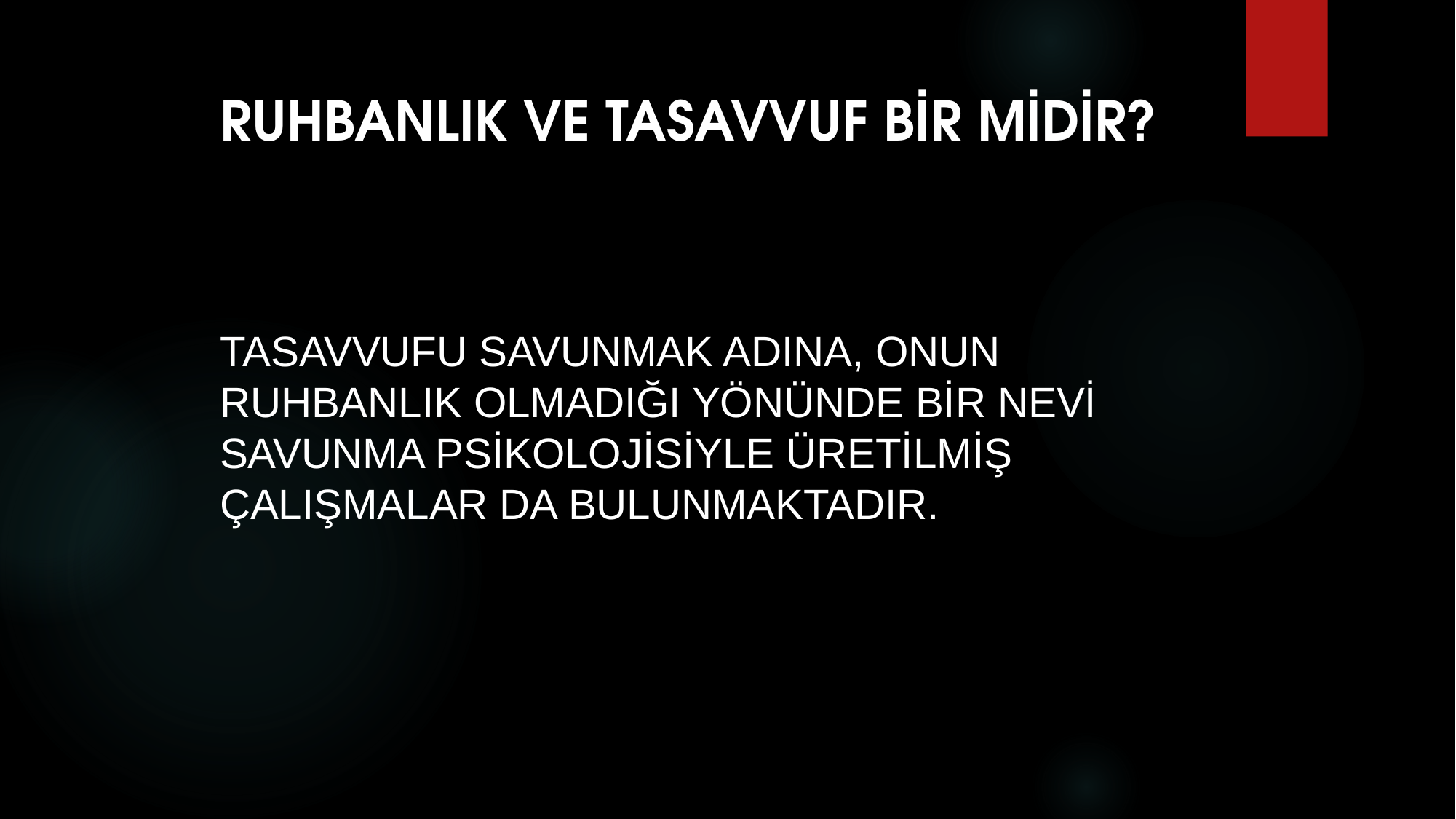

# Ruhbanlık ve tasavvuf bir midir?

tasavvufu savunmak adına, onun ruhbanlık olmadığı yönünde bir nevi savunma psikolojisiyle üretilmiş çalışmalar da bulunmaktadır.